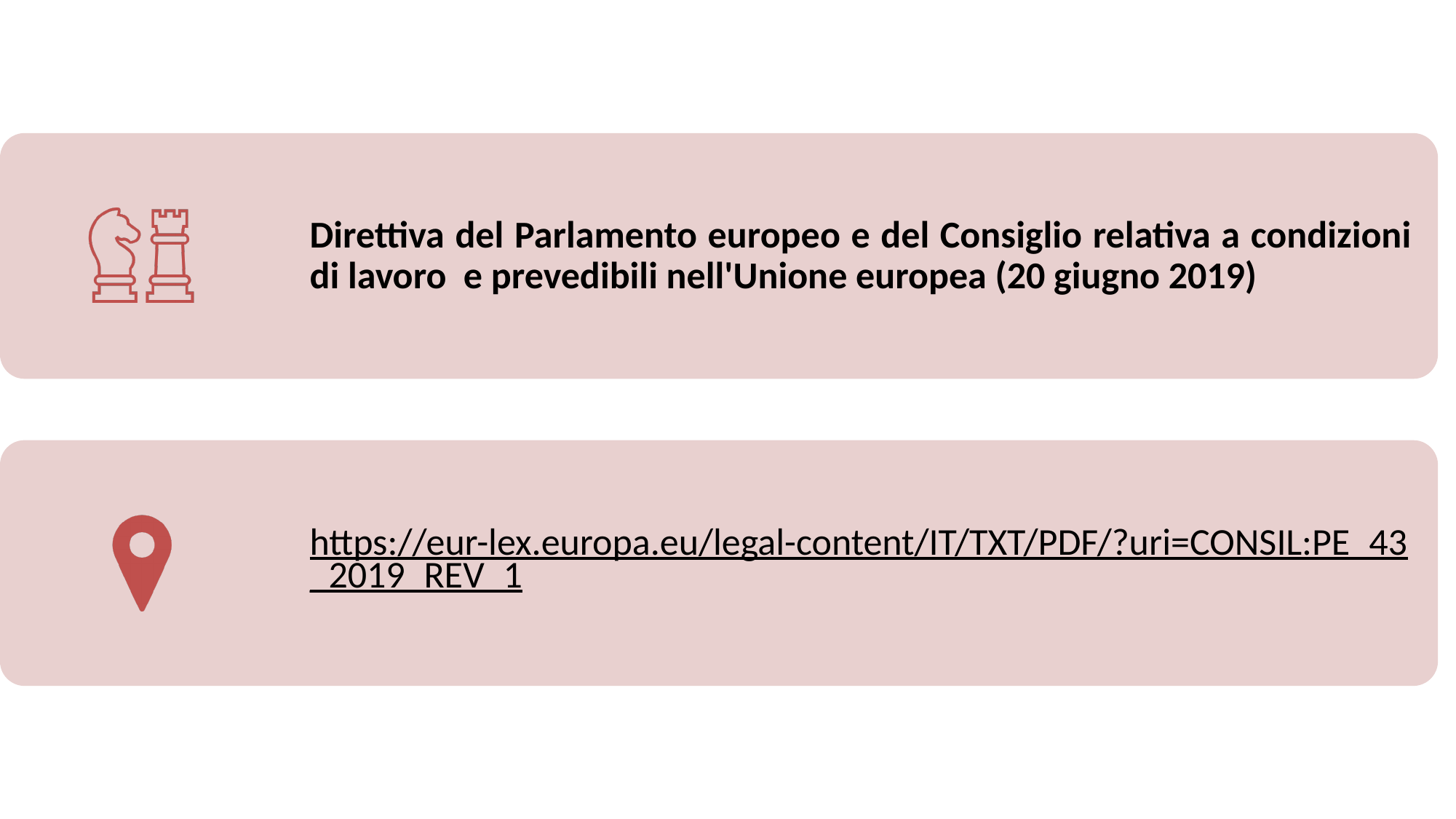

Direttiva del Parlamento europeo e del Consiglio relativa a condizioni di lavoro  e prevedibili nell'Unione europea (20 giugno 2019)
https://eur-lex.europa.eu/legal-content/IT/TXT/PDF/?uri=CONSIL:PE_43_2019_REV_1